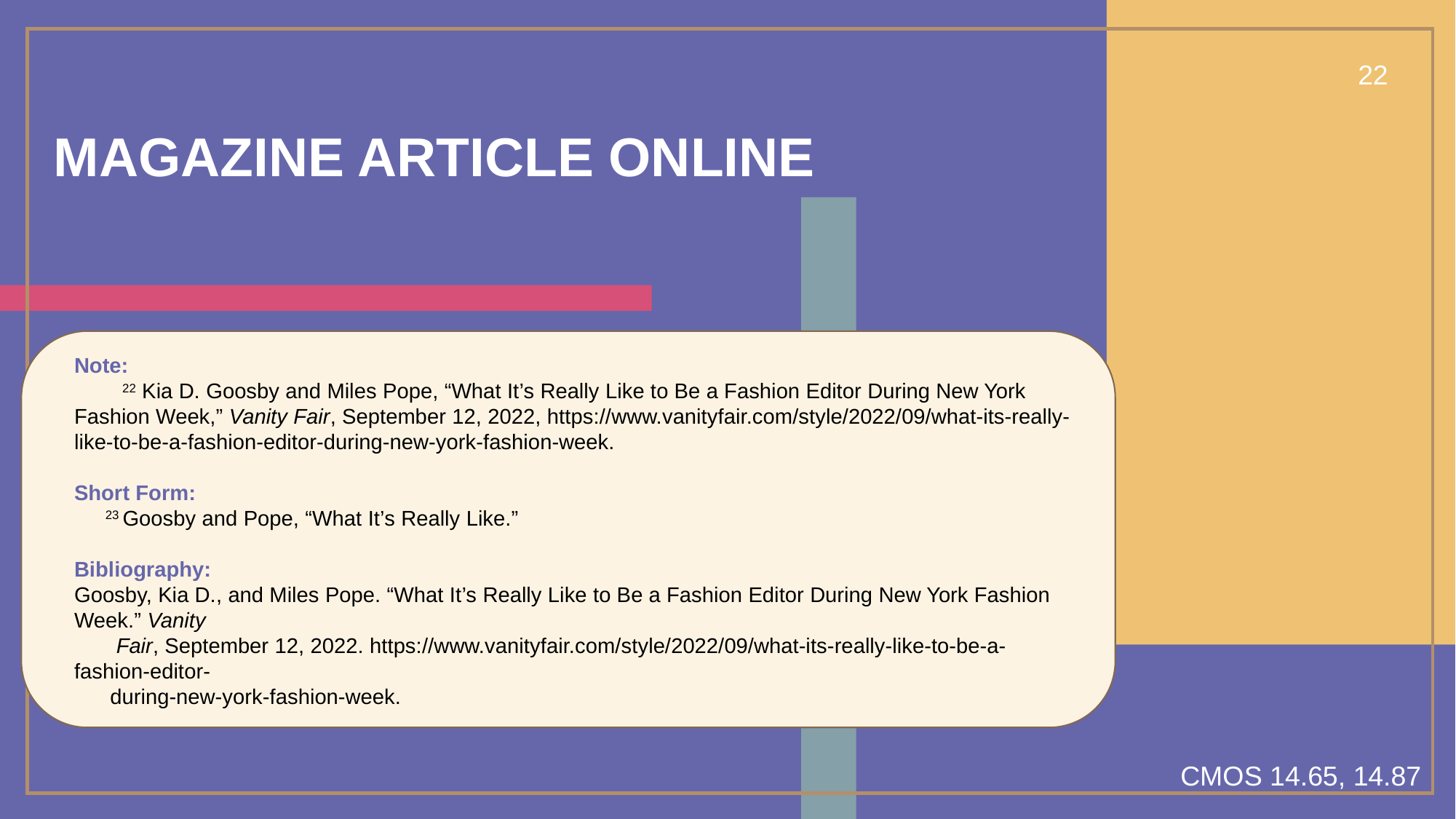

22
# magazine article Online

Note:
        22 Kia D. Goosby and Miles Pope, “What It’s Really Like to Be a Fashion Editor During New York Fashion Week,” Vanity Fair, September 12, 2022, https://www.vanityfair.com/style/2022/09/what-its-really-like-to-be-a-fashion-editor-during-new-york-fashion-week.

Short Form:
         23 Goosby and Pope, “What It’s Really Like.”

Bibliography:
Goosby, Kia D., and Miles Pope. “What It’s Really Like to Be a Fashion Editor During New York Fashion Week.” Vanity
       Fair, September 12, 2022. https://www.vanityfair.com/style/2022/09/what-its-really-like-to-be-a-fashion-editor-
      during-new-york-fashion-week.

CMOS 14.65, 14.87